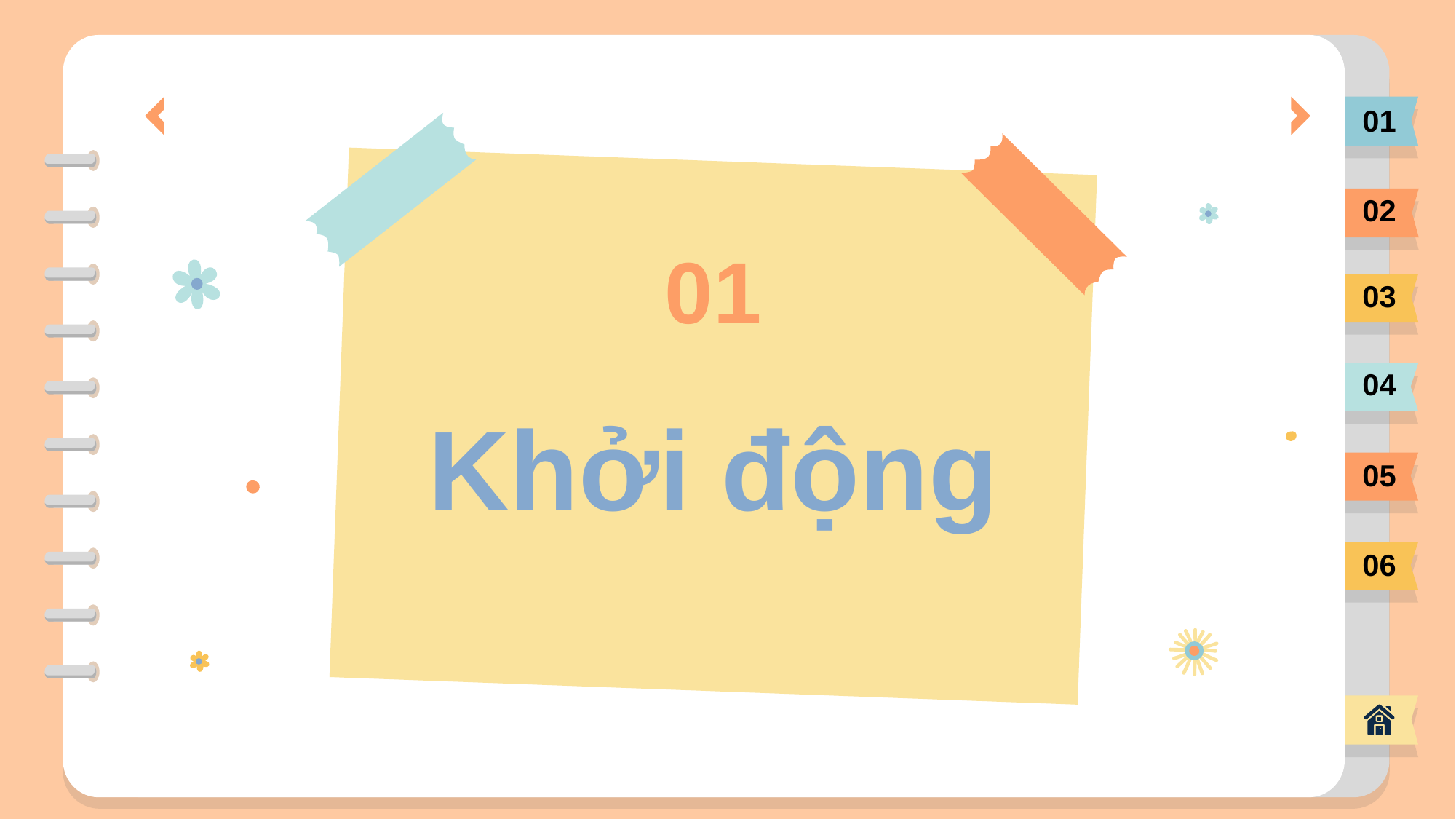

01

02
01
03
04
# Khởi động
05
06